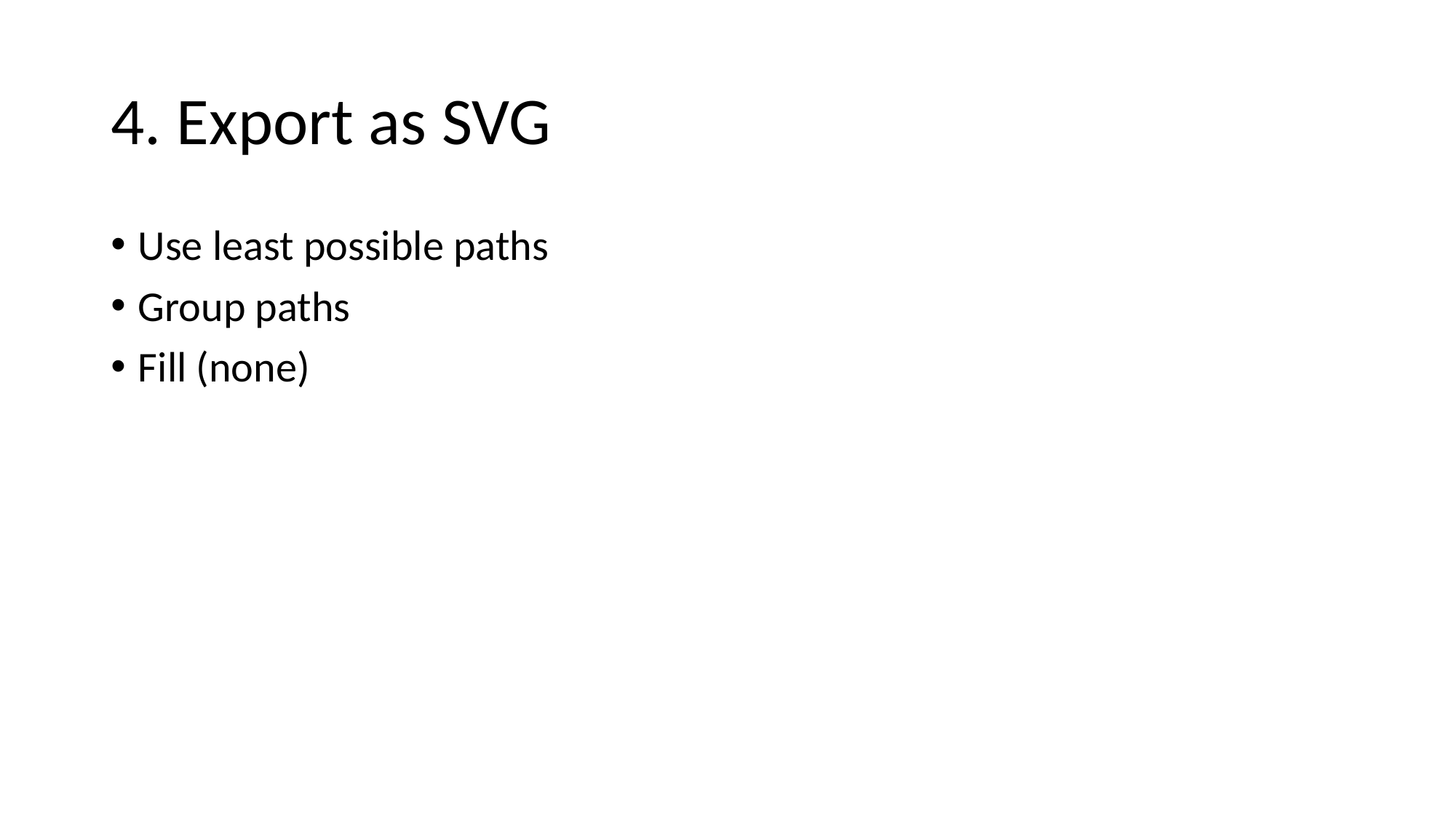

# 4. Export as SVG
Use least possible paths
Group paths
Fill (none)